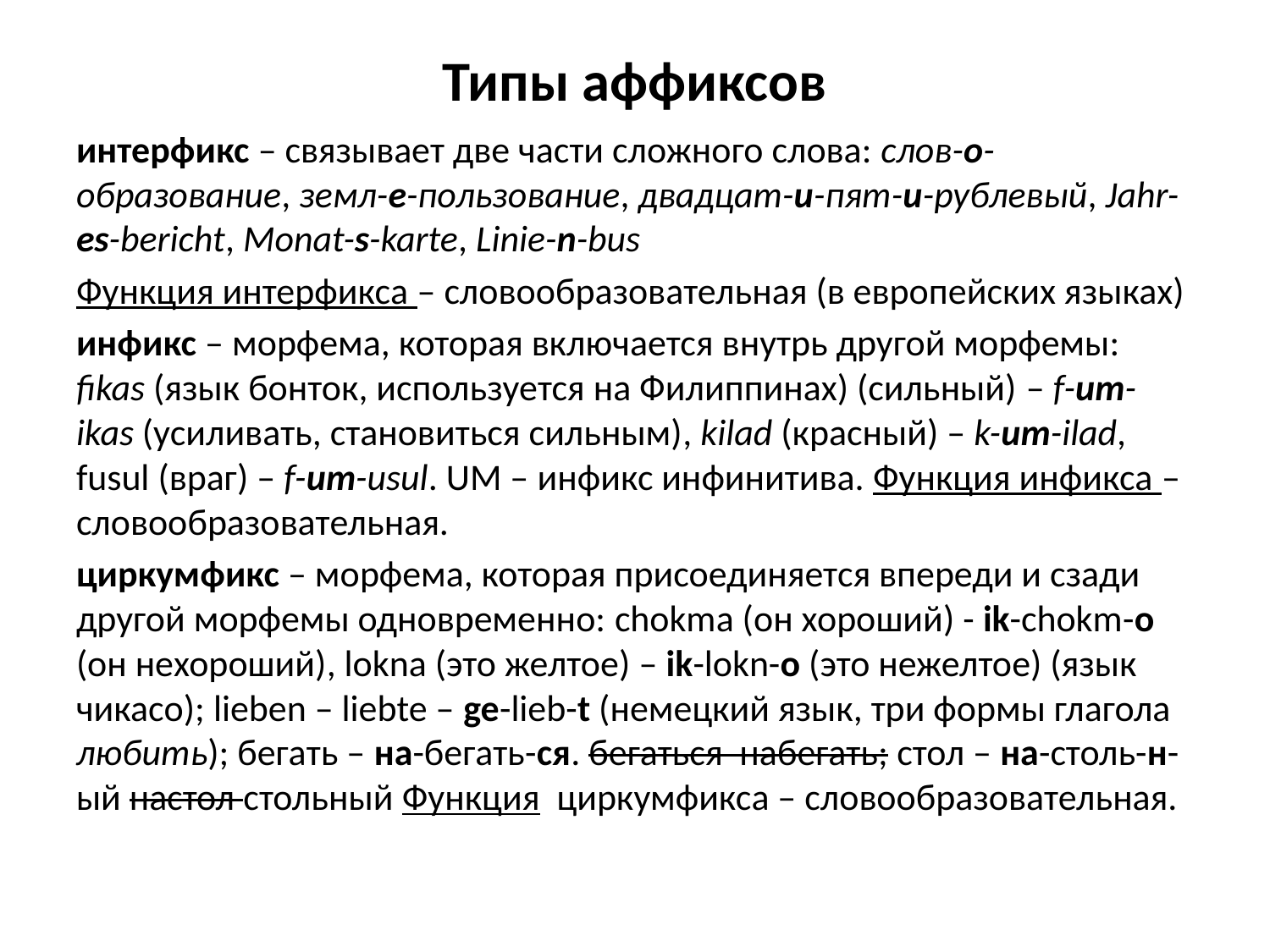

# Типы аффиксов
интерфикс – связывает две части сложного слова: слов-о-образование, земл-е-пользование, двадцат-и-пят-и-рублевый, Jahr-es-bericht, Monat-s-karte, Linie-n-bus
Функция интерфикса – словообразовательная (в европейских языках)
инфикс – морфема, которая включается внутрь другой морфемы: fikas (язык бонток, используется на Филиппинах) (сильный) – f-um-ikas (усиливать, становиться сильным), kilad (красный) – k-um-ilad, fusul (враг) – f-um-usul. UM – инфикс инфинитива. Функция инфикса – словообразовательная.
циркумфикс – морфема, которая присоединяется впереди и сзади другой морфемы одновременно: chokma (он хороший) - ik-chokm-o (он нехороший), lokna (это желтое) – ik-lokn-o (это нежелтое) (язык чикасо); lieben – liebte – ge-lieb-t (немецкий язык, три формы глагола любить); бегать – на-бегать-ся. бегаться  набегать; стол – на-столь-н-ый настол стольный Функция  циркумфикса – словообразовательная.